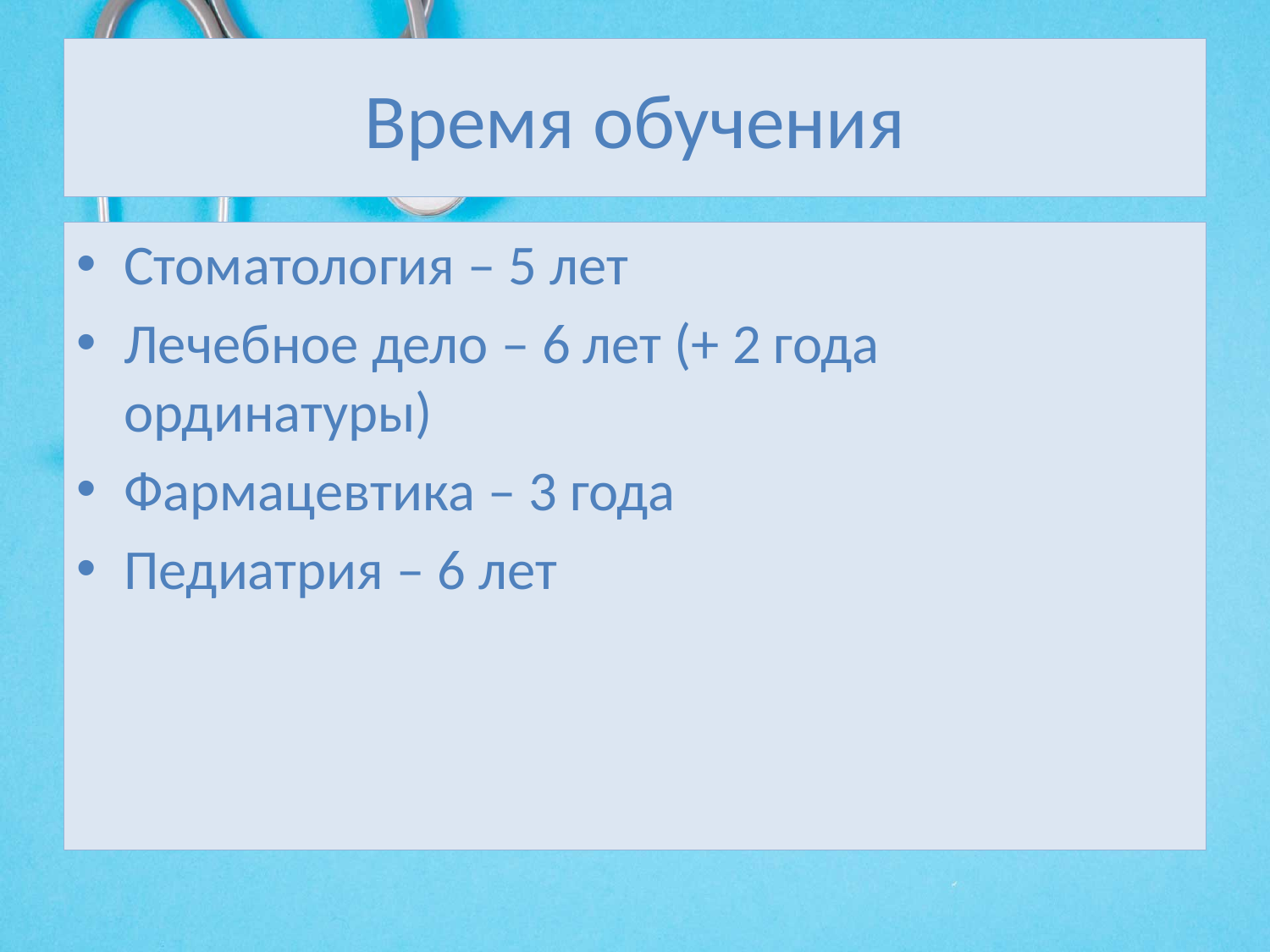

# Время обучения
Стоматология – 5 лет
Лечебное дело – 6 лет (+ 2 года ординатуры)
Фармацевтика – 3 года
Педиатрия – 6 лет